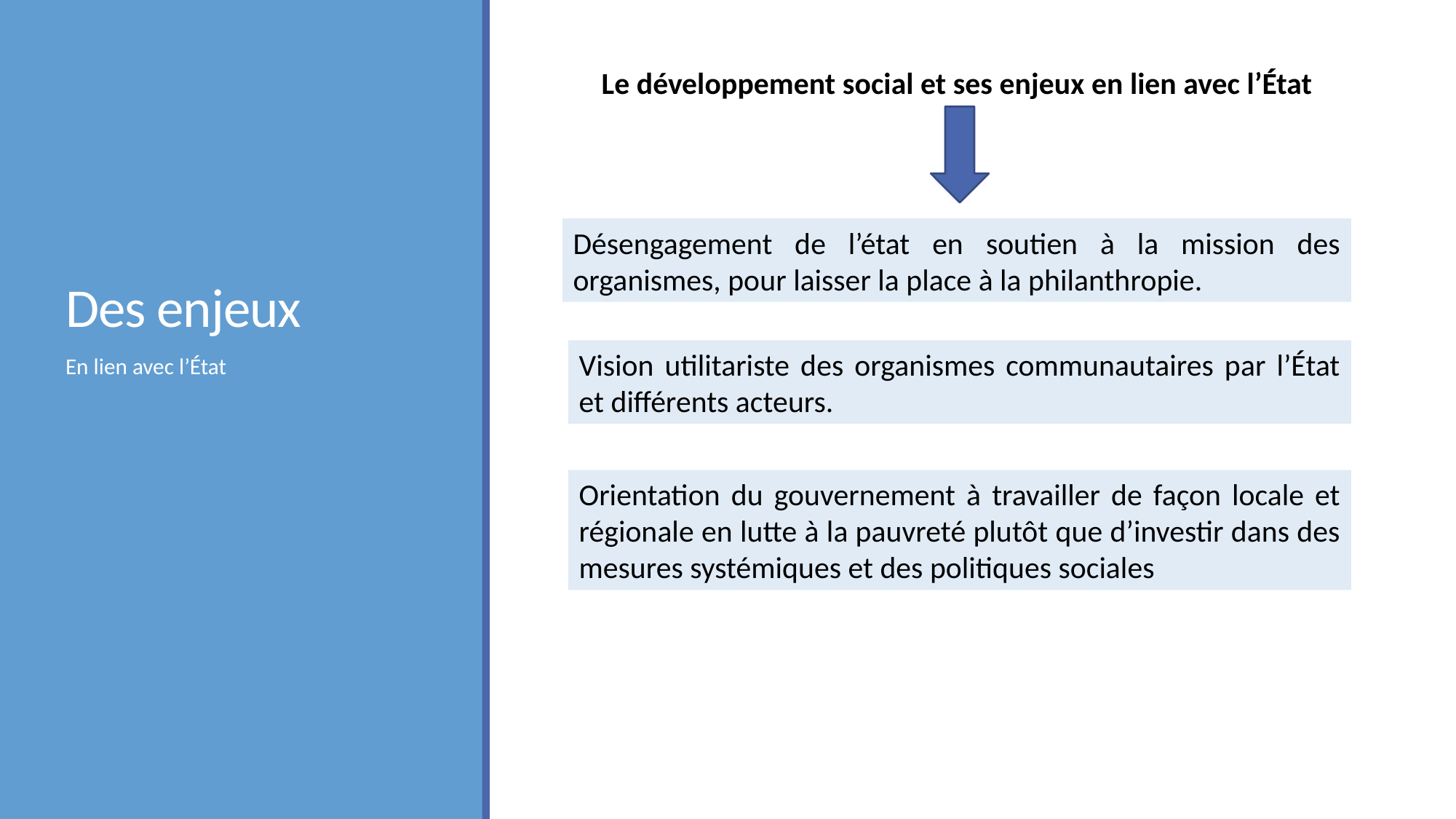

Le développement social et ses enjeux en lien avec l’État
# Des enjeux

Désengagement de l’état en soutien à la mission des organismes, pour laisser la place à la philanthropie.
Vision utilitariste des organismes communautaires par l’État et différents acteurs.
En lien avec l’État
Orientation du gouvernement à travailler de façon locale et régionale en lutte à la pauvreté plutôt que d’investir dans des mesures systémiques et des politiques sociales